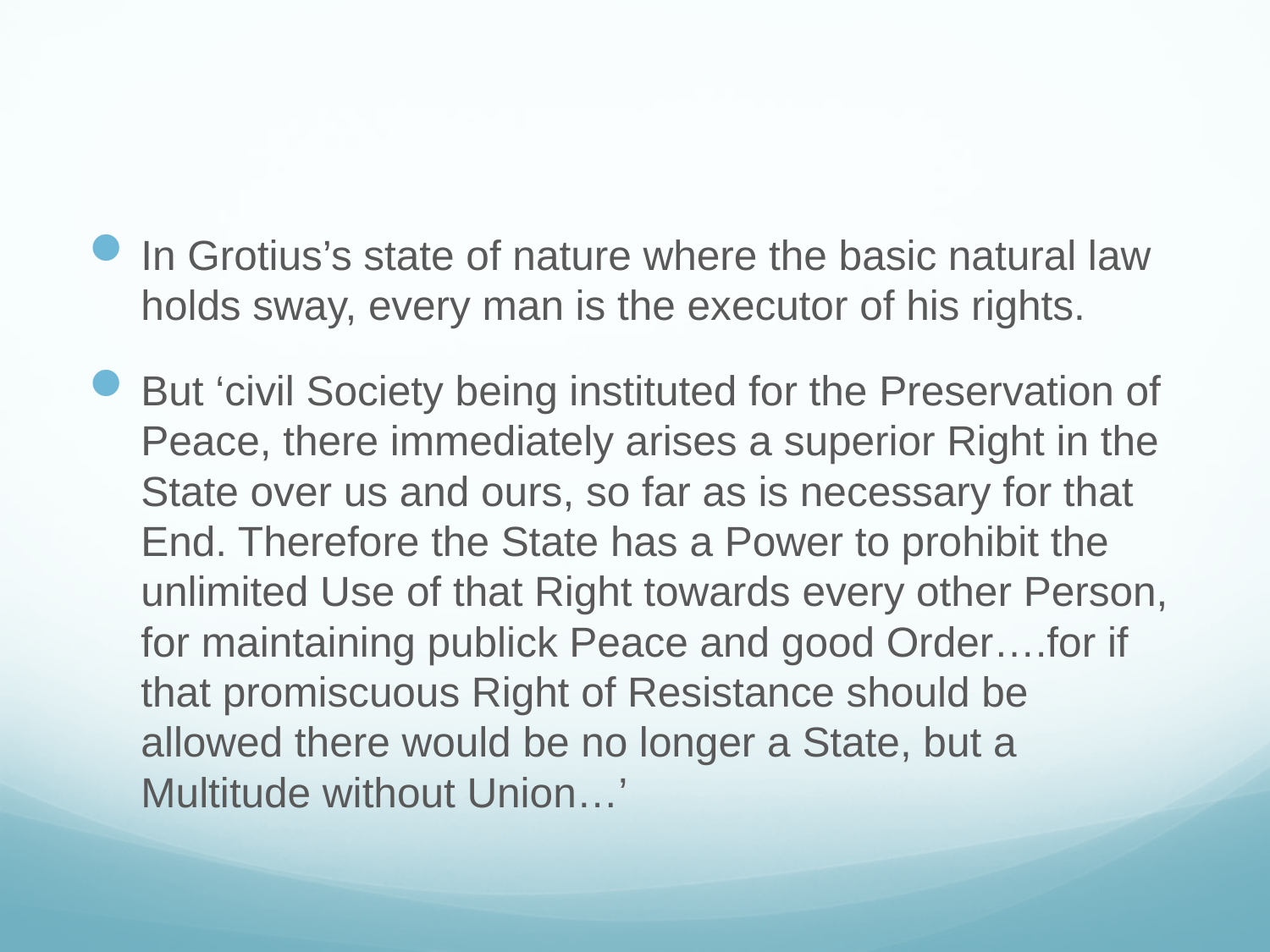

#
In Grotius’s state of nature where the basic natural law holds sway, every man is the executor of his rights.
But ‘civil Society being instituted for the Preservation of Peace, there immediately arises a superior Right in the State over us and ours, so far as is necessary for that End. Therefore the State has a Power to prohibit the unlimited Use of that Right towards every other Person, for maintaining publick Peace and good Order….for if that promiscuous Right of Resistance should be allowed there would be no longer a State, but a Multitude without Union…’